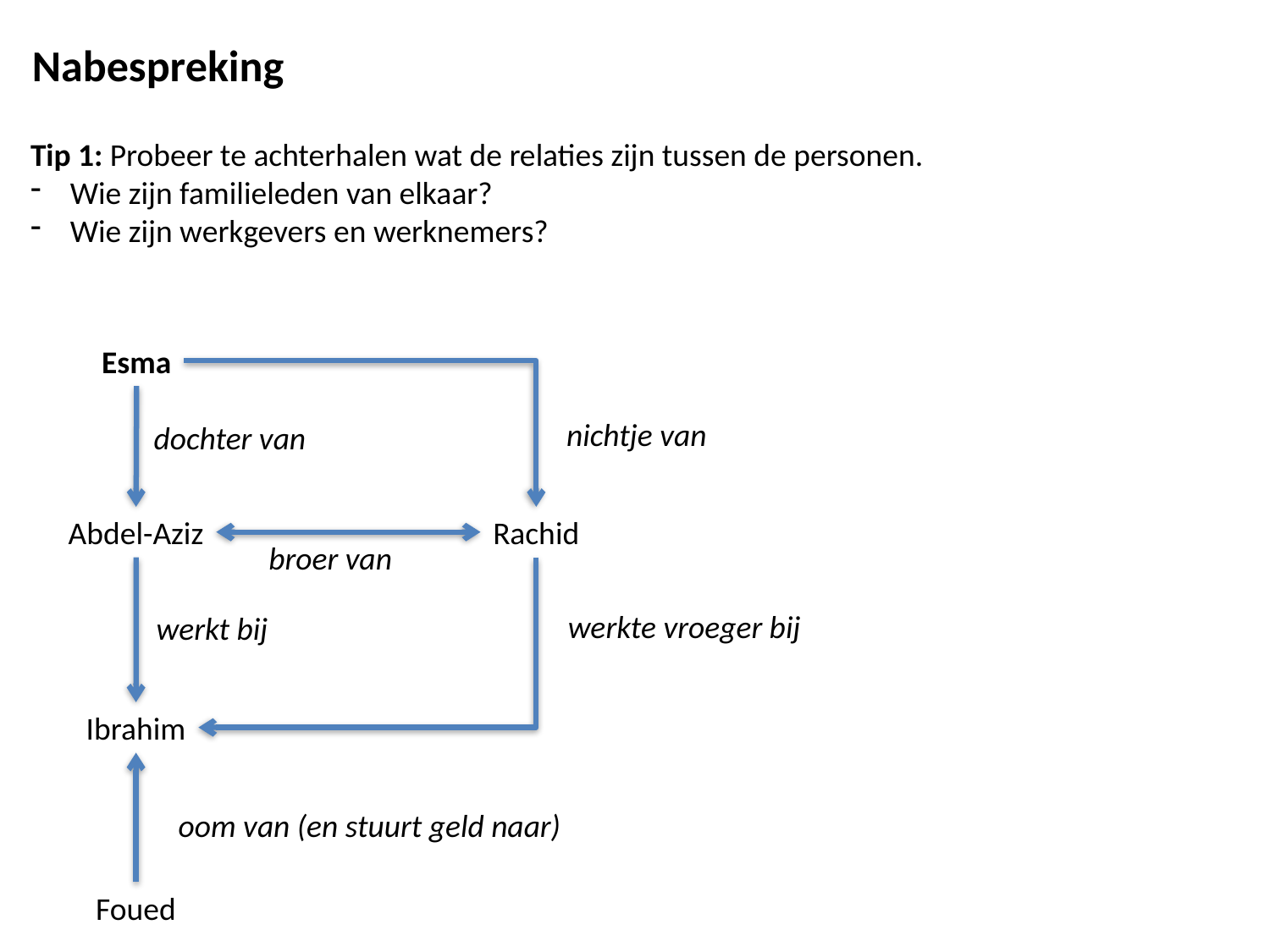

Nabespreking
Tip 1: Probeer te achterhalen wat de relaties zijn tussen de personen.
Wie zijn familieleden van elkaar?
Wie zijn werkgevers en werknemers?

Esma
nichtje van
dochter van
Abdel-Aziz
Rachid
broer van
werkte vroeger bij
werkt bij
Ibrahim
oom van (en stuurt geld naar)
Foued